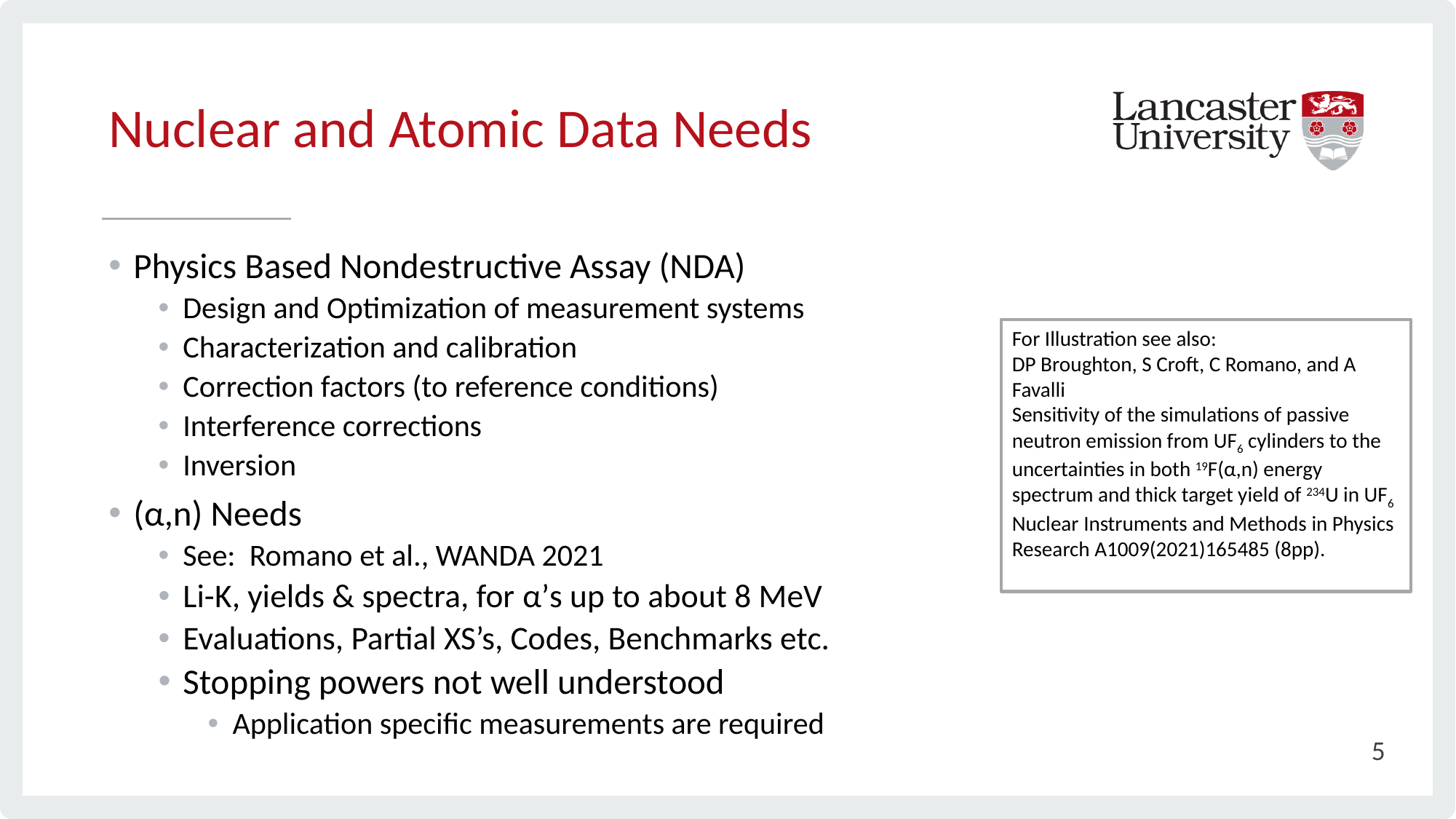

# Nuclear and Atomic Data Needs
Physics Based Nondestructive Assay (NDA)
Design and Optimization of measurement systems
Characterization and calibration
Correction factors (to reference conditions)
Interference corrections
Inversion
(α,n) Needs
See:  Romano et al., WANDA 2021
Li-K, yields & spectra, for α’s up to about 8 MeV
Evaluations, Partial XS’s, Codes, Benchmarks etc.
Stopping powers not well understood
Application specific measurements are required

For Illustration see also:
DP Broughton, S Croft, C Romano, and A Favalli
Sensitivity of the simulations of passive neutron emission from UF6 cylinders to the uncertainties in both 19F(α,n) energy spectrum and thick target yield of 234U in UF6
Nuclear Instruments and Methods in Physics Research A1009(2021)165485 (8pp).

5